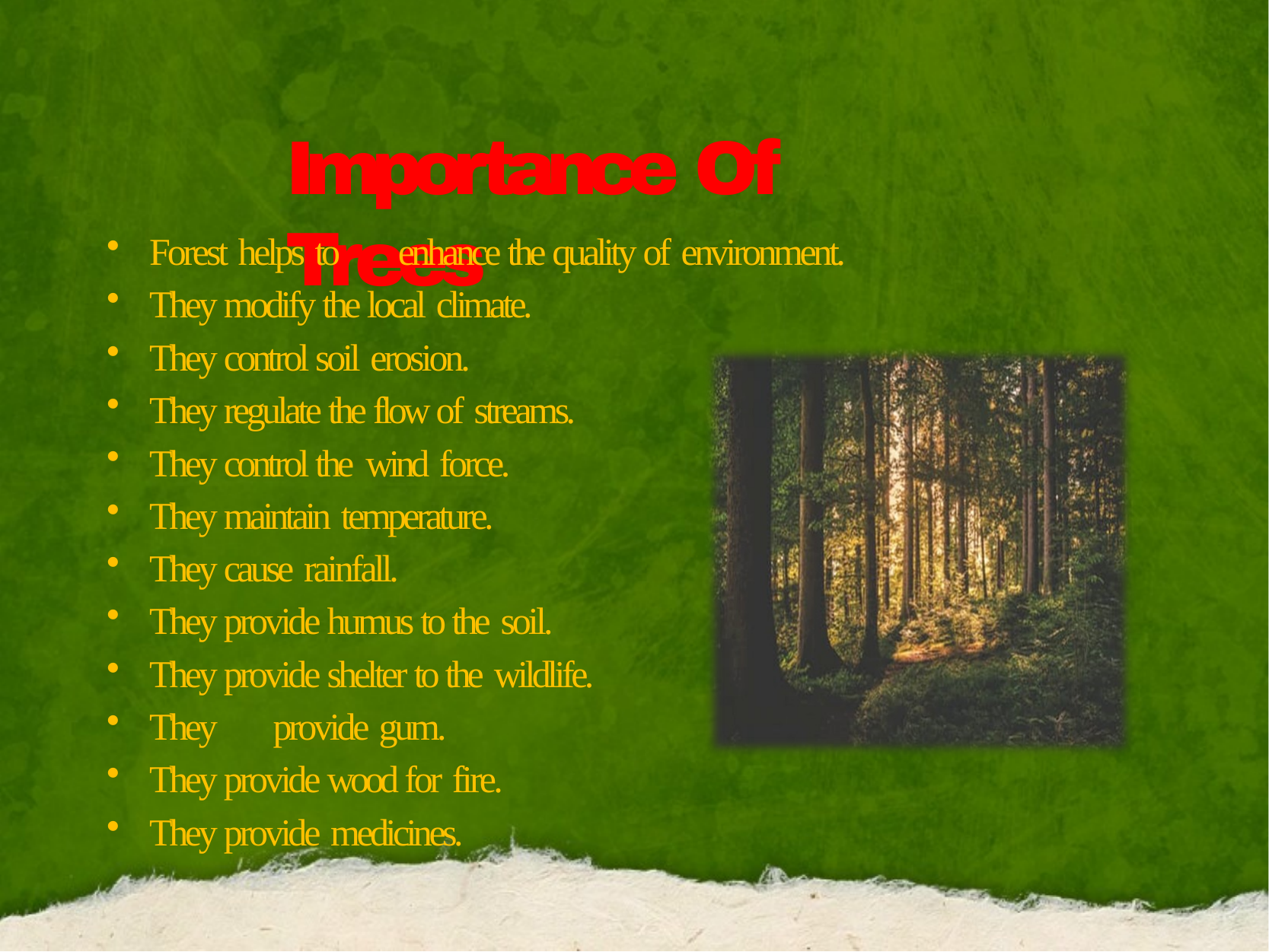

# Importance Of Trees
Forest helps to	enhance the quality of environment.
They modify the local climate.
They control soil erosion.
They regulate the flow of streams.
They control the  wind force.
They maintain temperature.
They cause rainfall.
They provide humus to the soil.
They provide shelter to the wildlife.
They	provide gum.
They provide wood for fire.
They provide medicines.